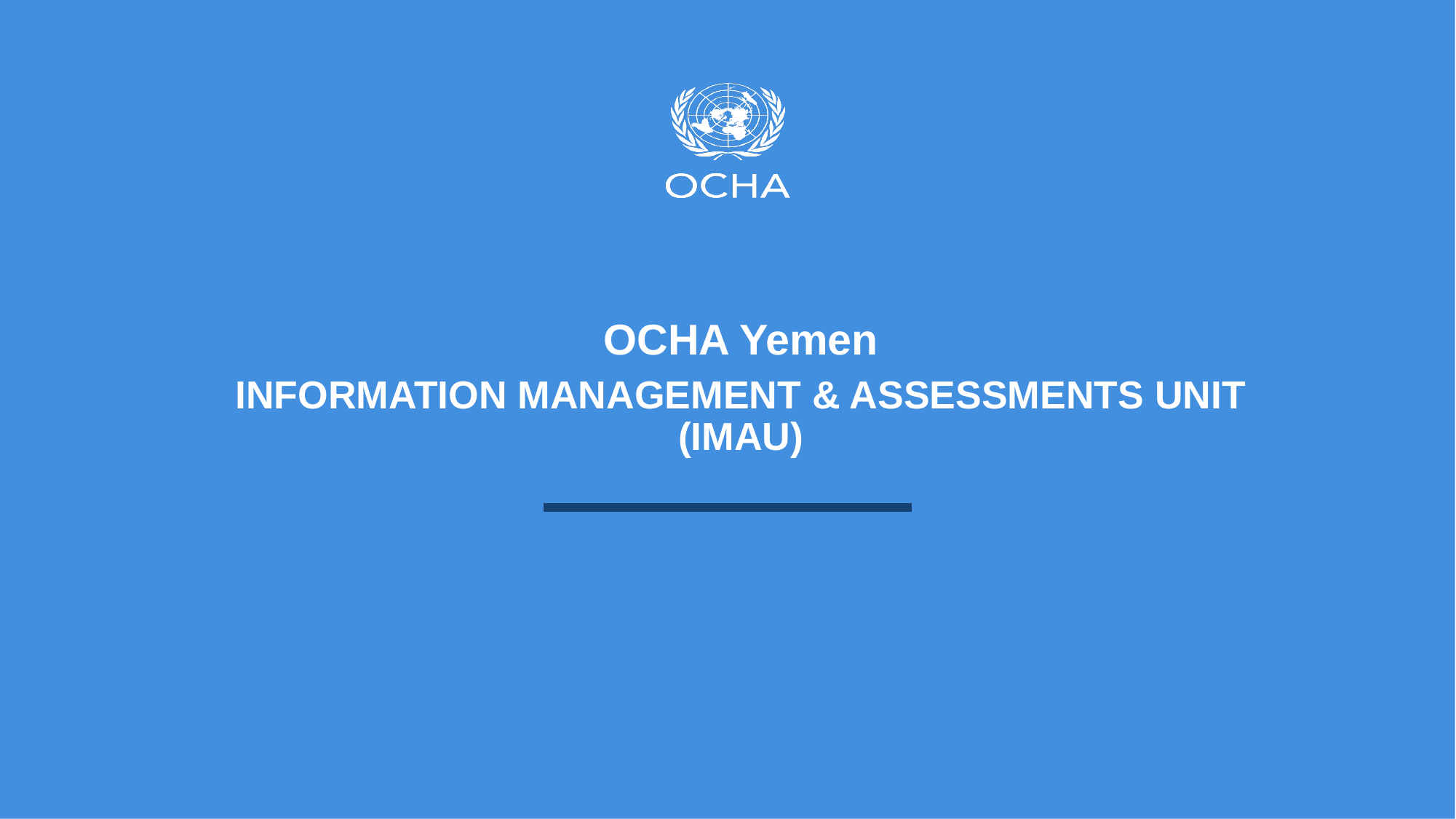

OCHA Yemen
INFORMATION MANAGEMENT & ASSESSMENTS UNIT (IMAU)